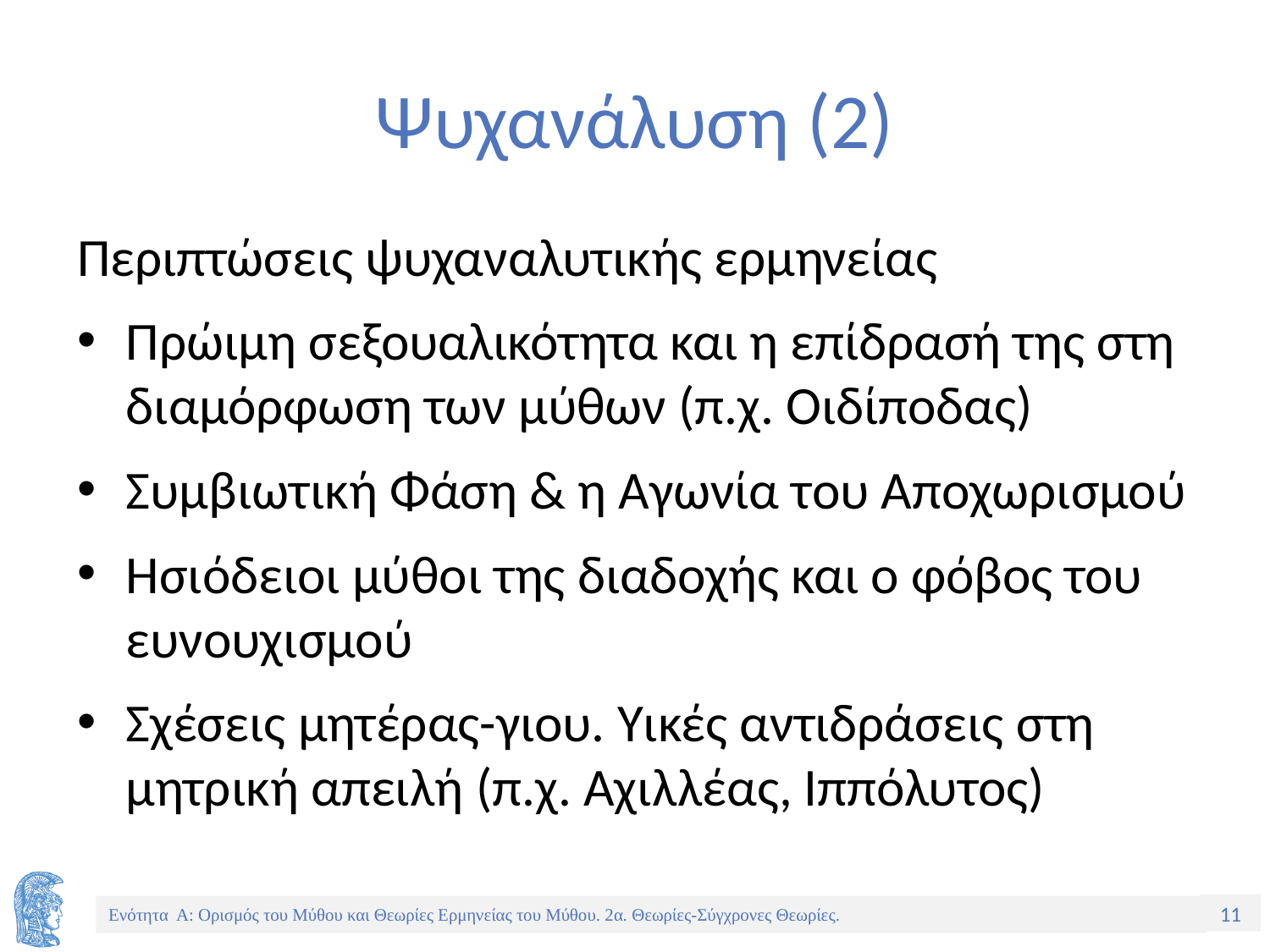

# Ψυχανάλυση (2)
Περιπτώσεις ψυχαναλυτικής ερμηνείας
Πρώιμη σεξουαλικότητα και η επίδρασή της στη διαμόρφωση των μύθων (π.χ. Οιδίποδας)
Συμβιωτική Φάση & η Αγωνία του Αποχωρισμού
Ησιόδειοι μύθοι της διαδοχής και ο φόβος του ευνουχισμού
Σχέσεις μητέρας-γιου. Υικές αντιδράσεις στη μητρική απειλή (π.χ. Αχιλλέας, Ιππόλυτος)